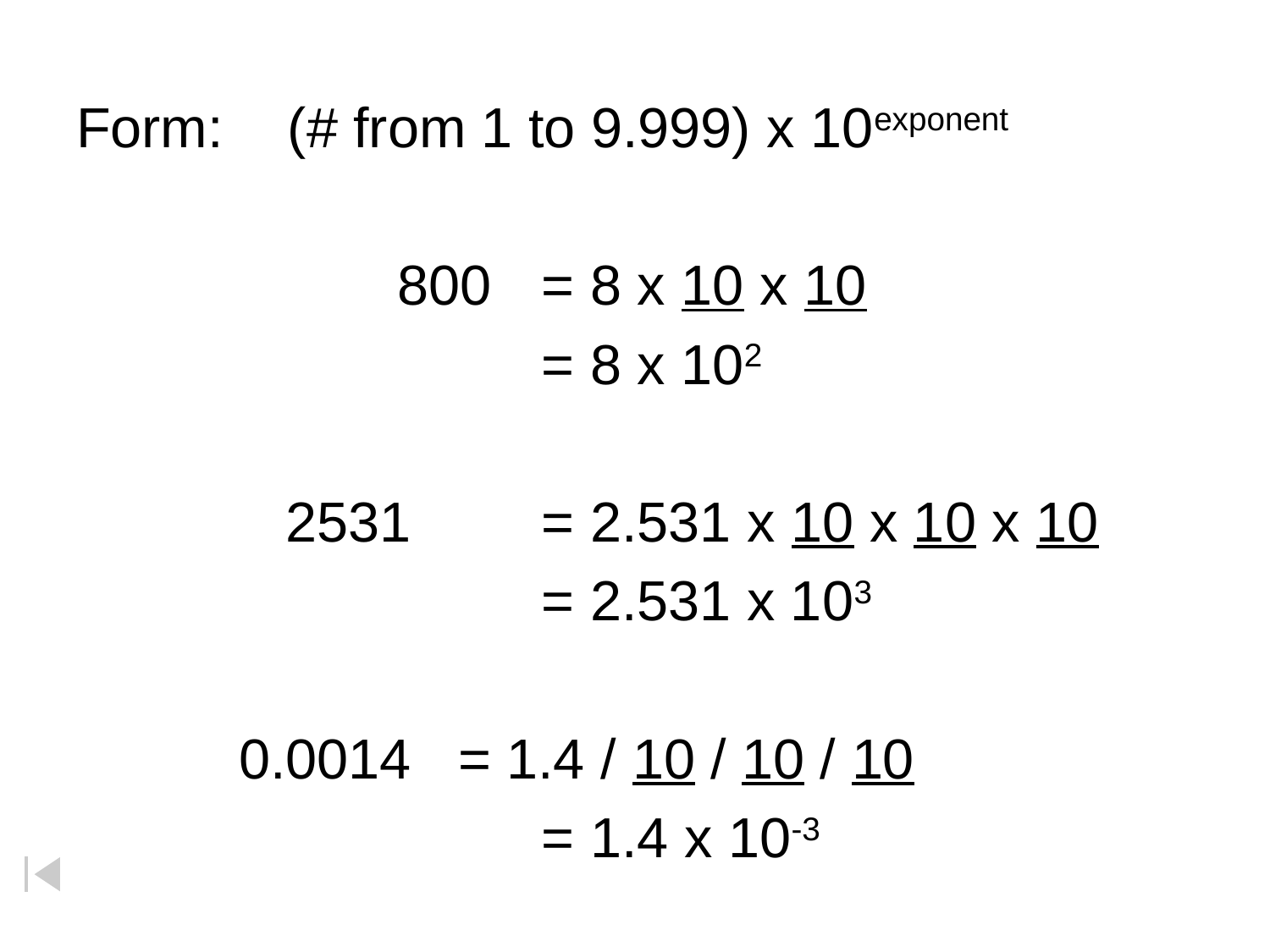

Form:	(# from 1 to 9.999) x 10exponent

		       800	= 8 x 10 x 10
				= 8 x 102

    	        2531 	= 2.531 x 10 x 10 x 10
				= 2.531 x 103

    	     0.0014   = 1.4 / 10 / 10 / 10
				= 1.4 x 10-3